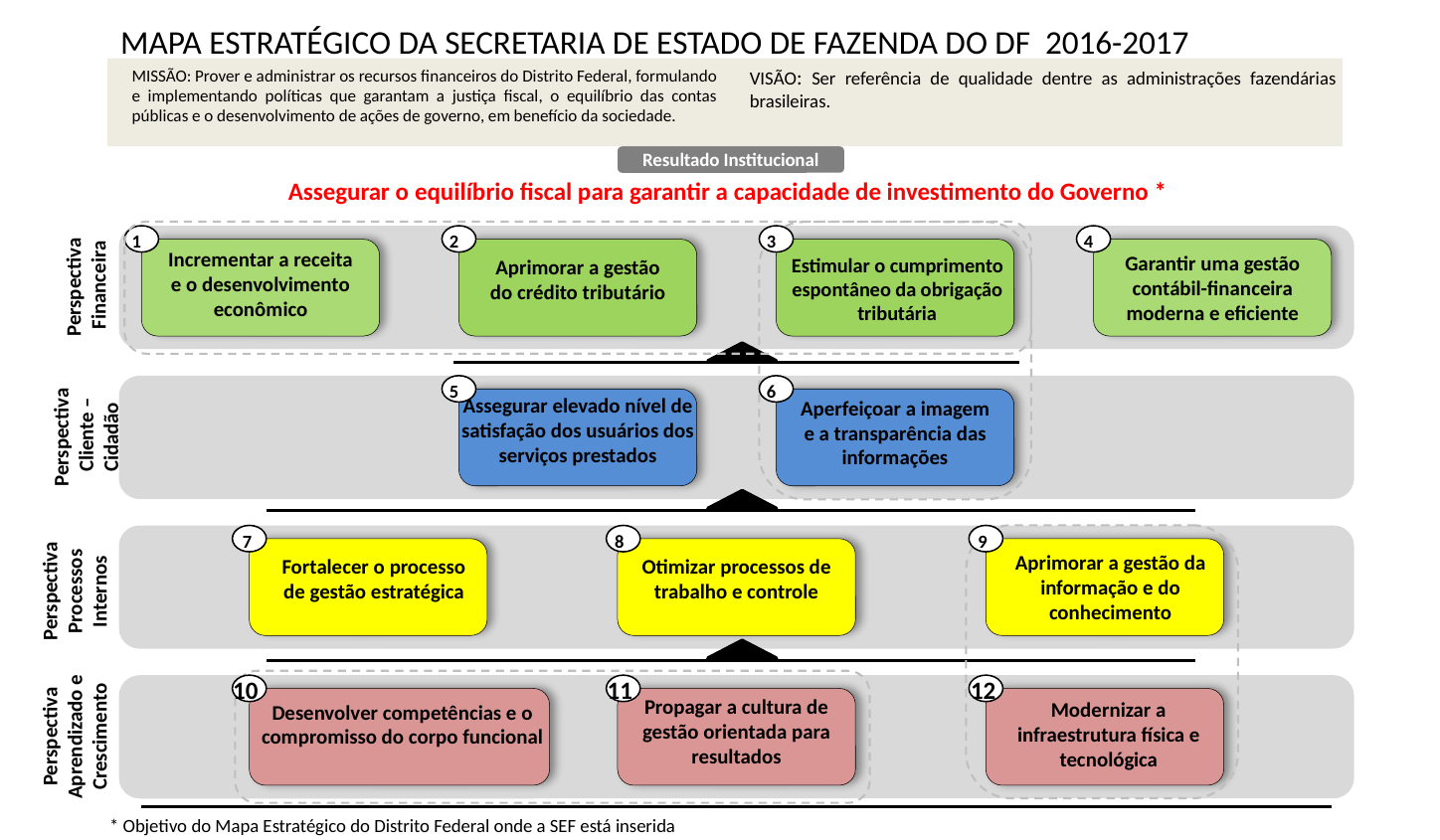

# MAPA ESTRATÉGICO DA SECRETARIA DE ESTADO DE FAZENDA DO DF  2016-2017

MISSÃO: Prover e administrar os recursos financeiros do Distrito Federal, formulando e implementando políticas que garantam a justiça fiscal, o equilíbrio das contas públicas e o desenvolvimento de ações de governo, em benefício da sociedade.
VISÃO: Ser referência de qualidade dentre as administrações fazendárias brasileiras.

Resultado Institucional

Assegurar o equilíbrio fiscal para garantir a capacidade de investimento do Governo *

1
2
3
4

Garantir uma gestão contábil-financeira moderna e eficiente
Estimular o cumprimento espontâneo da obrigação tributária

Aprimorar a gestão do crédito tributário

Incrementar a receita e o desenvolvimento econômico

Perspectiva
 Financeira

5
6

Assegurar elevado nível de satisfação dos usuários dos serviços prestados

Aperfeiçoar a imagem e a transparência das informações

Perspectiva
 Cliente –Cidadão

7
8
9

Aprimorar a gestão da informação e do conhecimento

Perspectiva
 Processos
Internos
Fortalecer o processo de gestão estratégica

Otimizar processos de trabalho e controle

10
11
12

Propagar a cultura de gestão orientada para resultados

Modernizar a infraestrutura física e tecnológica

Perspectiva
Aprendizado e Crescimento
Desenvolver competências e o compromisso do corpo funcional
* Objetivo do Mapa Estratégico do Distrito Federal onde a SEF está inserida